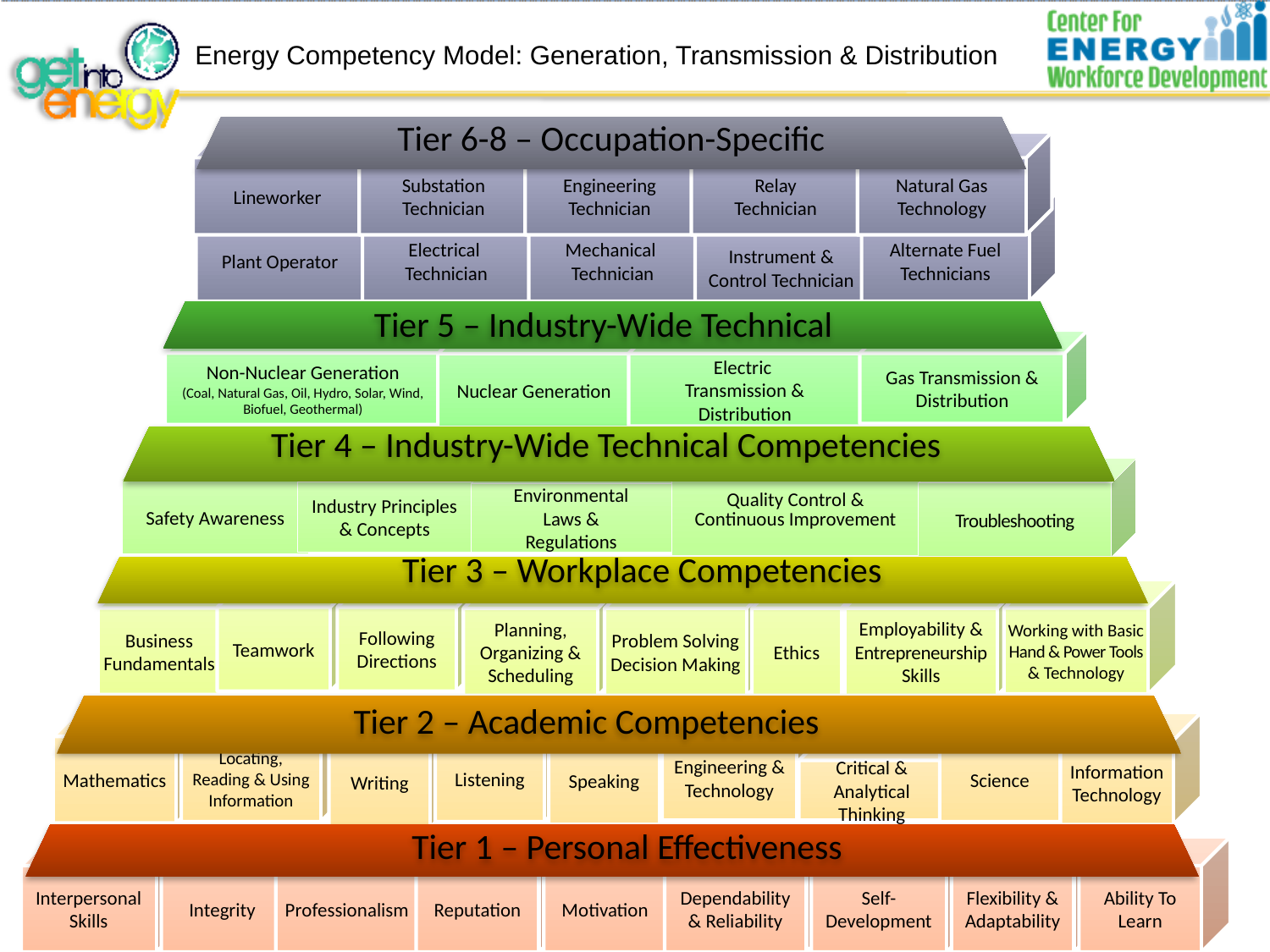

Energy Competency Model: Generation, Transmission & Distribution
Tier 6-8 – Occupation-Specific

Lineworker
Substation Technician
Engineering
Technician
Relay
Technician
Natural Gas Technology
Plant Operator
Electrical
Technician
Mechanical
Technician
Alternate Fuel Technicians
Instrument & Control Technician
Tier 5 – Industry-Wide Technical

Nuclear Generation
Electric
Transmission &
Distribution
Non-Nuclear Generation
(Coal, Natural Gas, Oil, Hydro, Solar, Wind, Biofuel, Geothermal)
Gas Transmission & Distribution
Tier 4 – Industry-Wide Technical Competencies

Quality Control & Continuous Improvement
Safety Awareness
Troubleshooting
Industry Principles & Concepts
Environmental
Laws &
Regulations
Tier 3 – Workplace Competencies

Ethics
Employability &
Entrepreneurship
Skills
Business Fundamentals
Following
Directions
Planning, Organizing & Scheduling
Problem Solving
Decision Making
Teamwork
Working with Basic
Hand & Power Tools
& Technology
Tier 2 – Academic Competencies

Writing
Listening
Speaking
Engineering & Technology
Mathematics
Locating,
Reading & Using Information
Science
Information Technology
Critical & Analytical Thinking
Tier 1 – Personal Effectiveness

Interpersonal Skills
Integrity
Reputation
Motivation
Self- Development
Flexibility & Adaptability
Ability To Learn
Professionalism
Dependability & Reliability